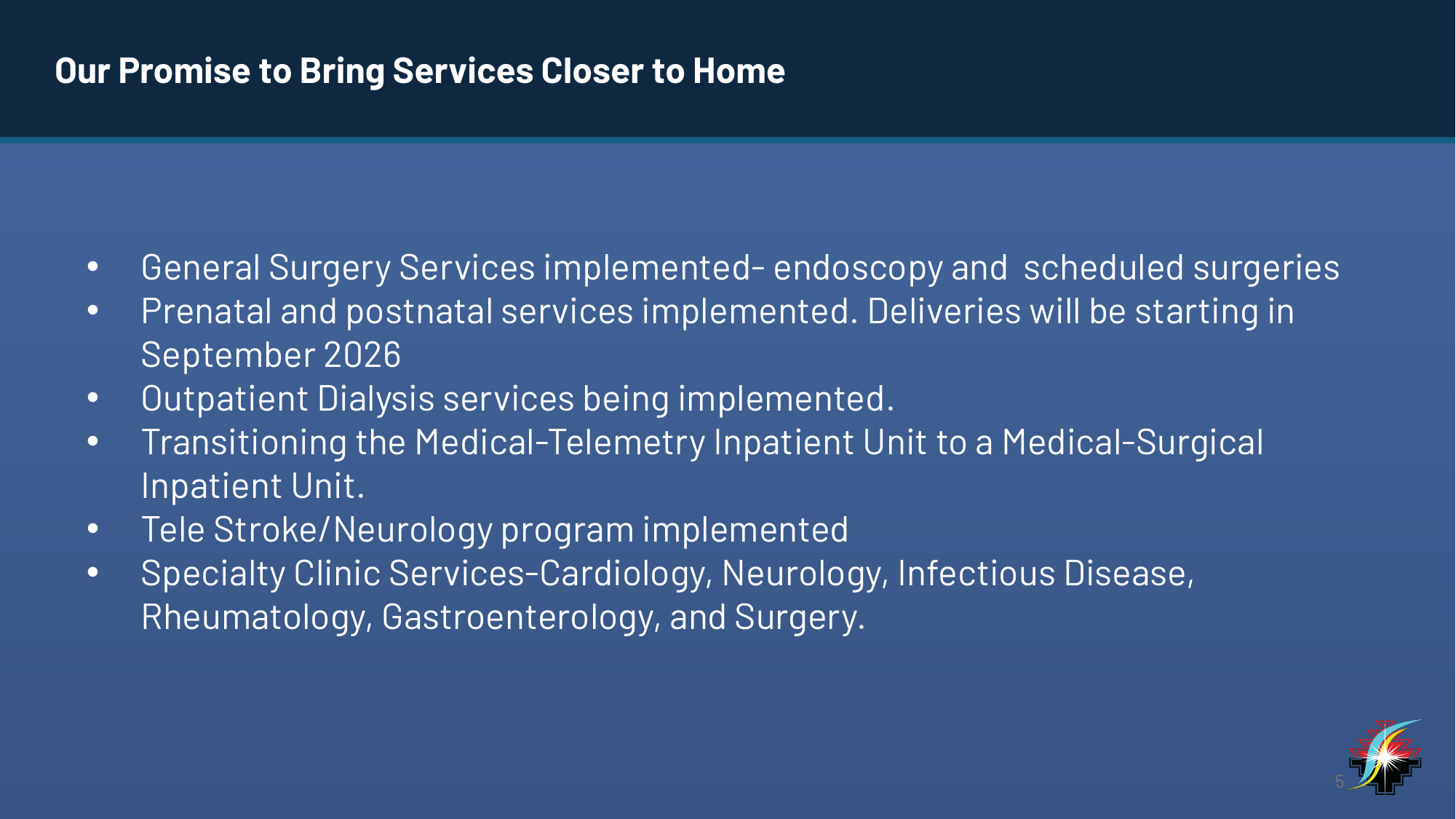

Our Promise to Bring Services Closer to Home

General Surgery Services implemented- endoscopy and  scheduled surgeries
Prenatal and postnatal services implemented. Deliveries will be starting in September 2026
Outpatient Dialysis services being implemented.
Transitioning the Medical-Telemetry Inpatient Unit to a Medical-Surgical Inpatient Unit.
Tele Stroke/Neurology program implemented
Specialty Clinic Services-Cardiology, Neurology, Infectious Disease, Rheumatology, Gastroenterology, and Surgery.

5